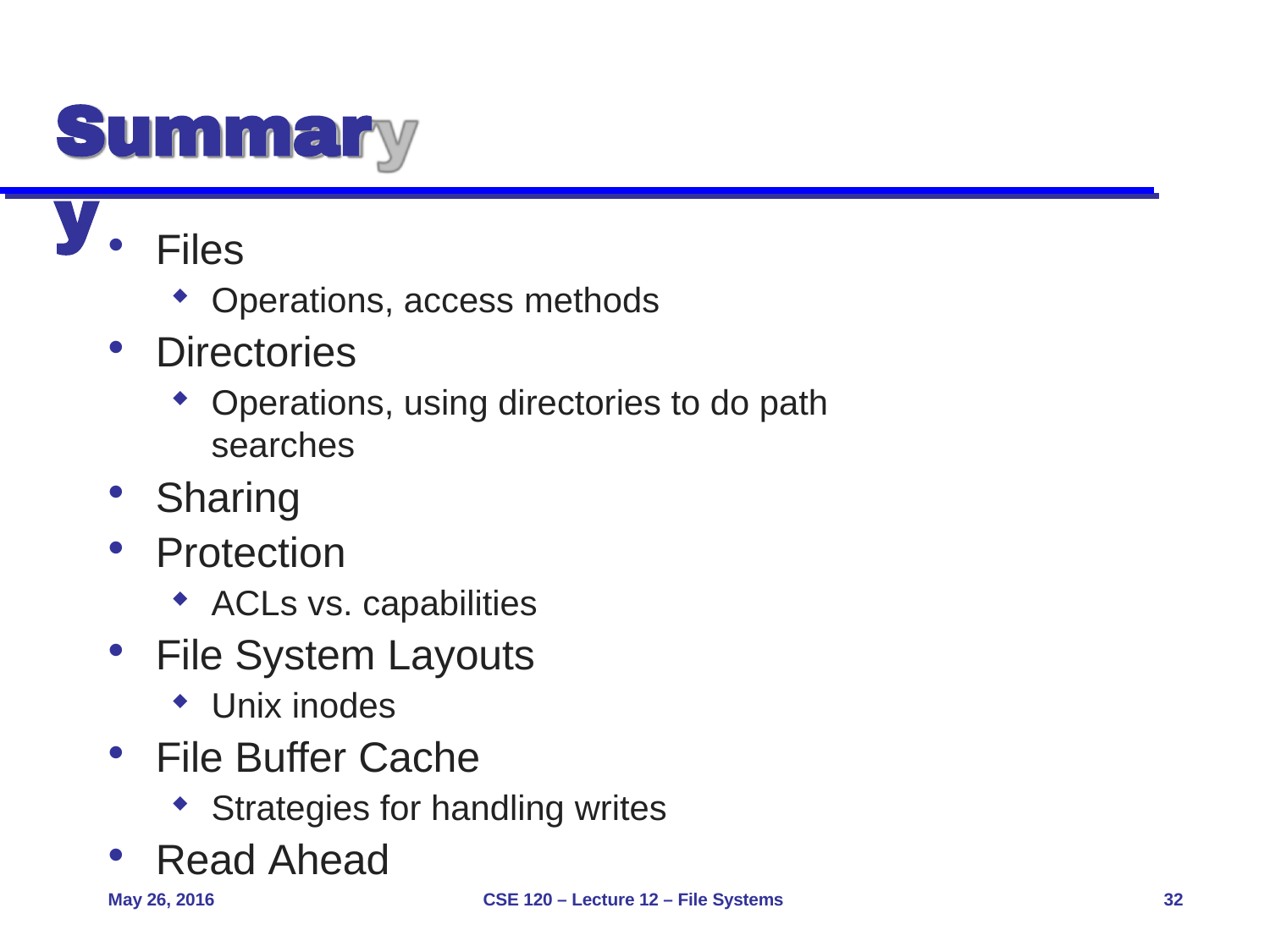

# Summary
Files
Operations, access methods
Directories
Operations, using directories to do path searches
Sharing
Protection
ACLs vs. capabilities
File System Layouts
Unix inodes
File Buffer Cache
Strategies for handling writes
Read Ahead
May 26, 2016
CSE 120 – Lecture 12 – File Systems
32